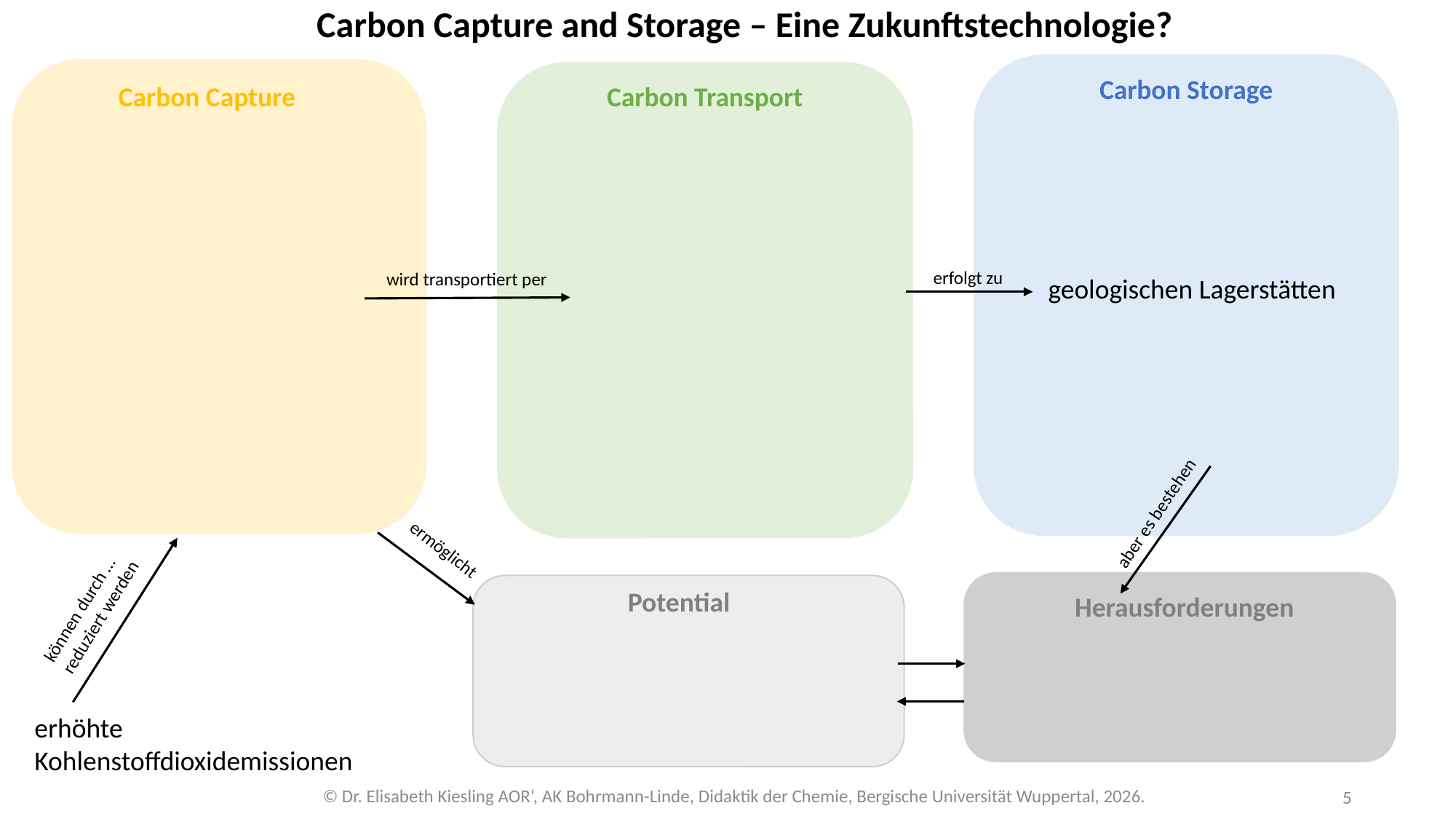

Carbon Capture and Storage – Eine Zukunftstechnologie?

Carbon Storage

Carbon Capture

Carbon Transport
erfolgt zu
wird transportiert per
geologischen Lagerstätten
aber es bestehen
ermöglicht

Herausforderungen

Potential
können durch …
reduziert werden
erhöhte
Kohlenstoffdioxidemissionen
© Dr. Elisabeth Kiesling AOR‘, AK Bohrmann-Linde, Didaktik der Chemie, Bergische Universität Wuppertal, 2026.
5